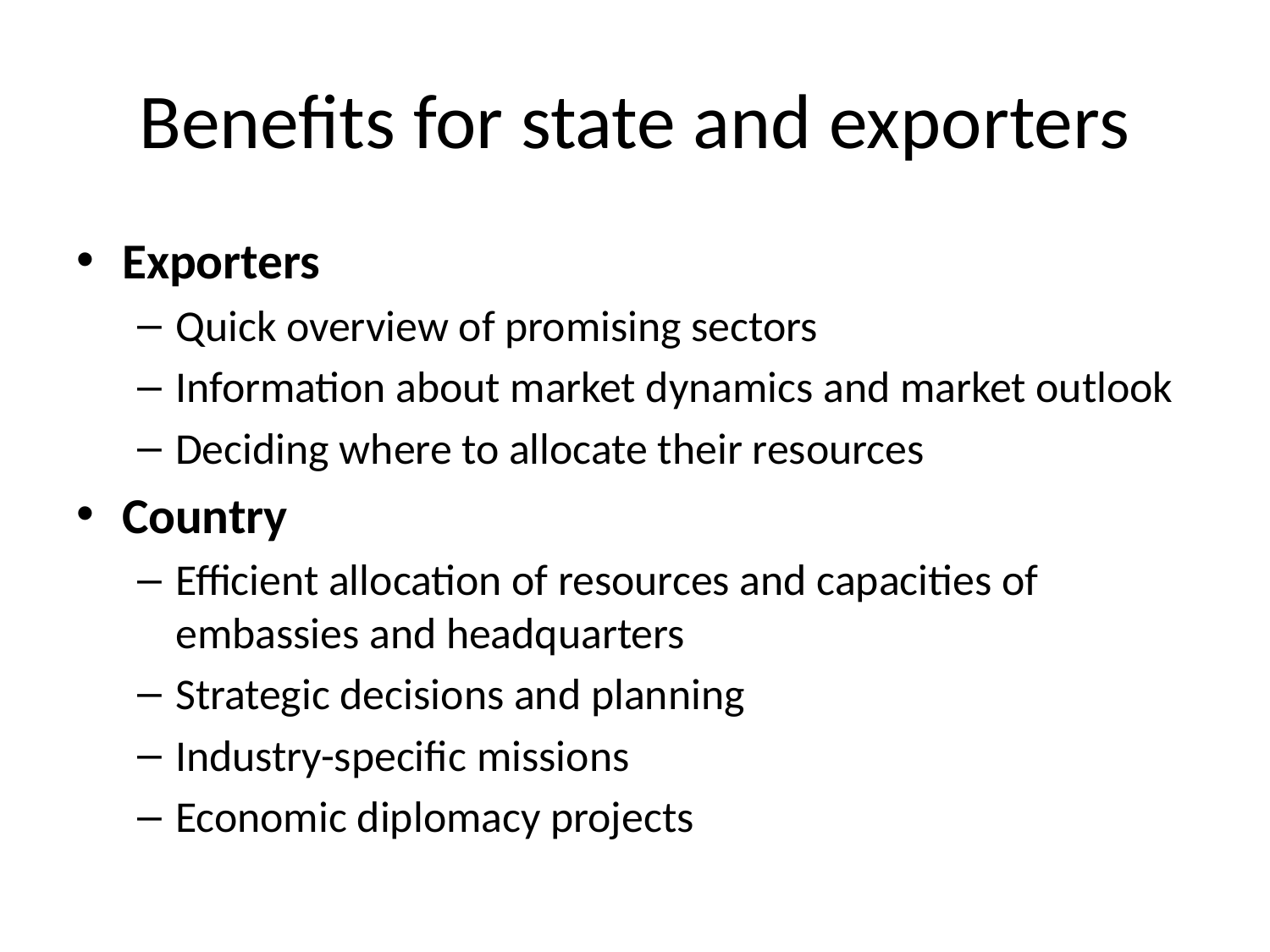

# Benefits for state and exporters
Exporters
Quick overview of promising sectors
Information about market dynamics and market outlook
Deciding where to allocate their resources
Country
Efficient allocation of resources and capacities of embassies and headquarters
Strategic decisions and planning
Industry-specific missions
Economic diplomacy projects